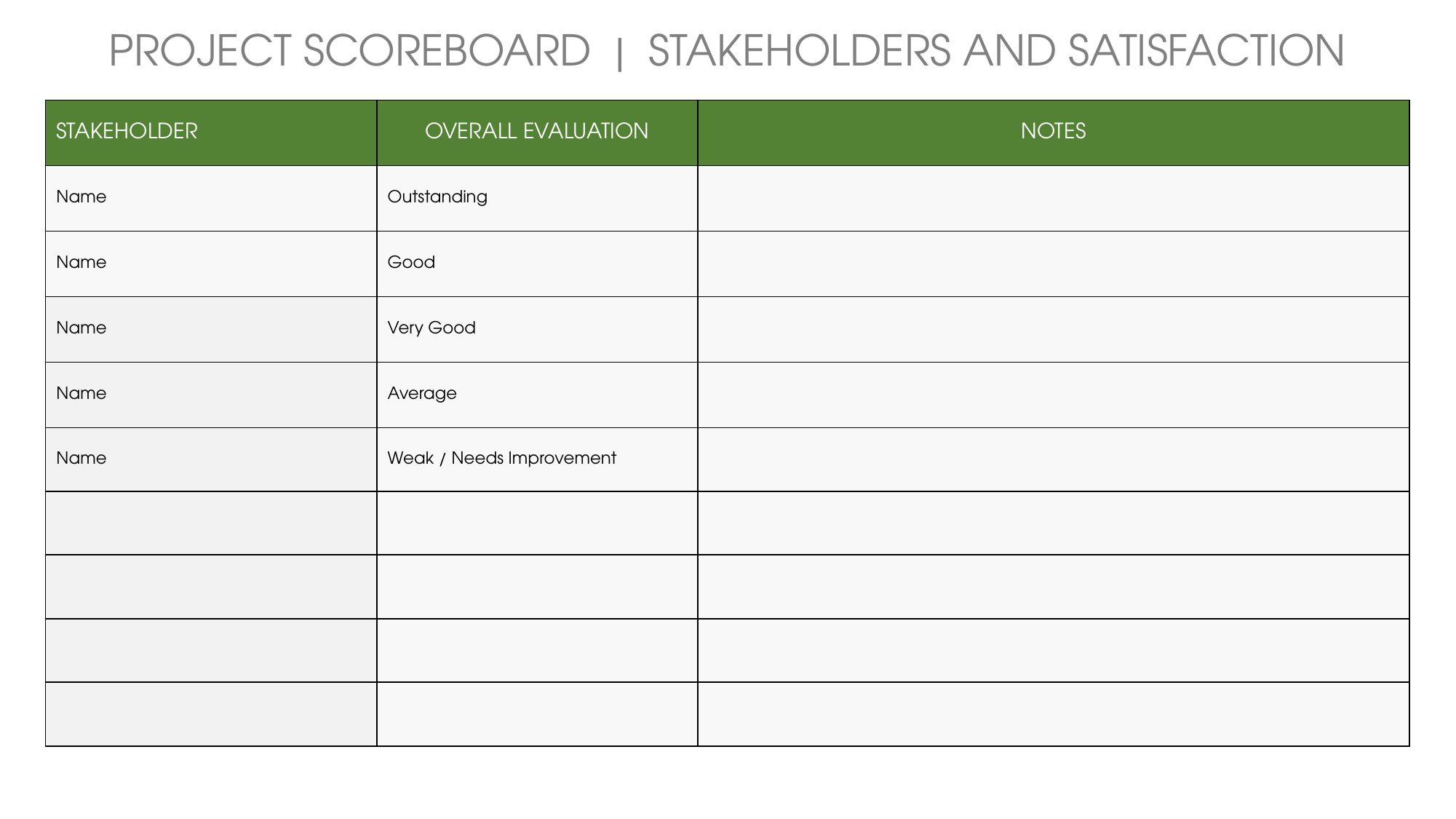

PROJECT SCOREBOARD  |  STAKEHOLDERS AND SATISFACTION
| STAKEHOLDER | OVERALL EVALUATION | NOTES |
| --- | --- | --- |
| Name | Outstanding |  |
| Name | Good |  |
| Name | Very Good |  |
| Name | Average |  |
| Name | Weak / Needs Improvement |  |
|  |  |  |
|  |  |  |
|  |  |  |
|  |  |  |